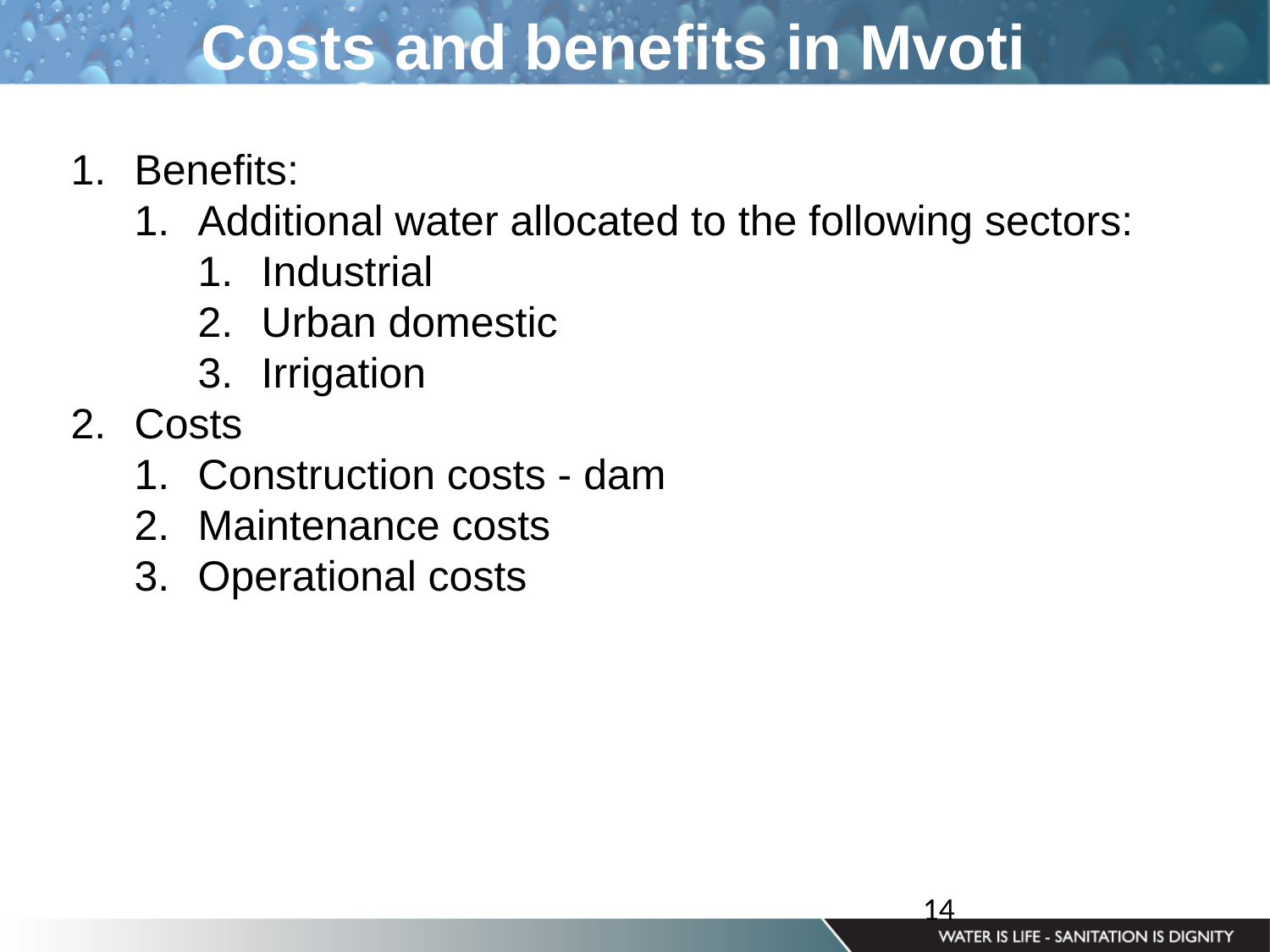

Costs and benefits in Mvoti
Benefits:
Additional water allocated to the following sectors:
Industrial
Urban domestic
Irrigation
Costs
Construction costs - dam
Maintenance costs
Operational costs

14